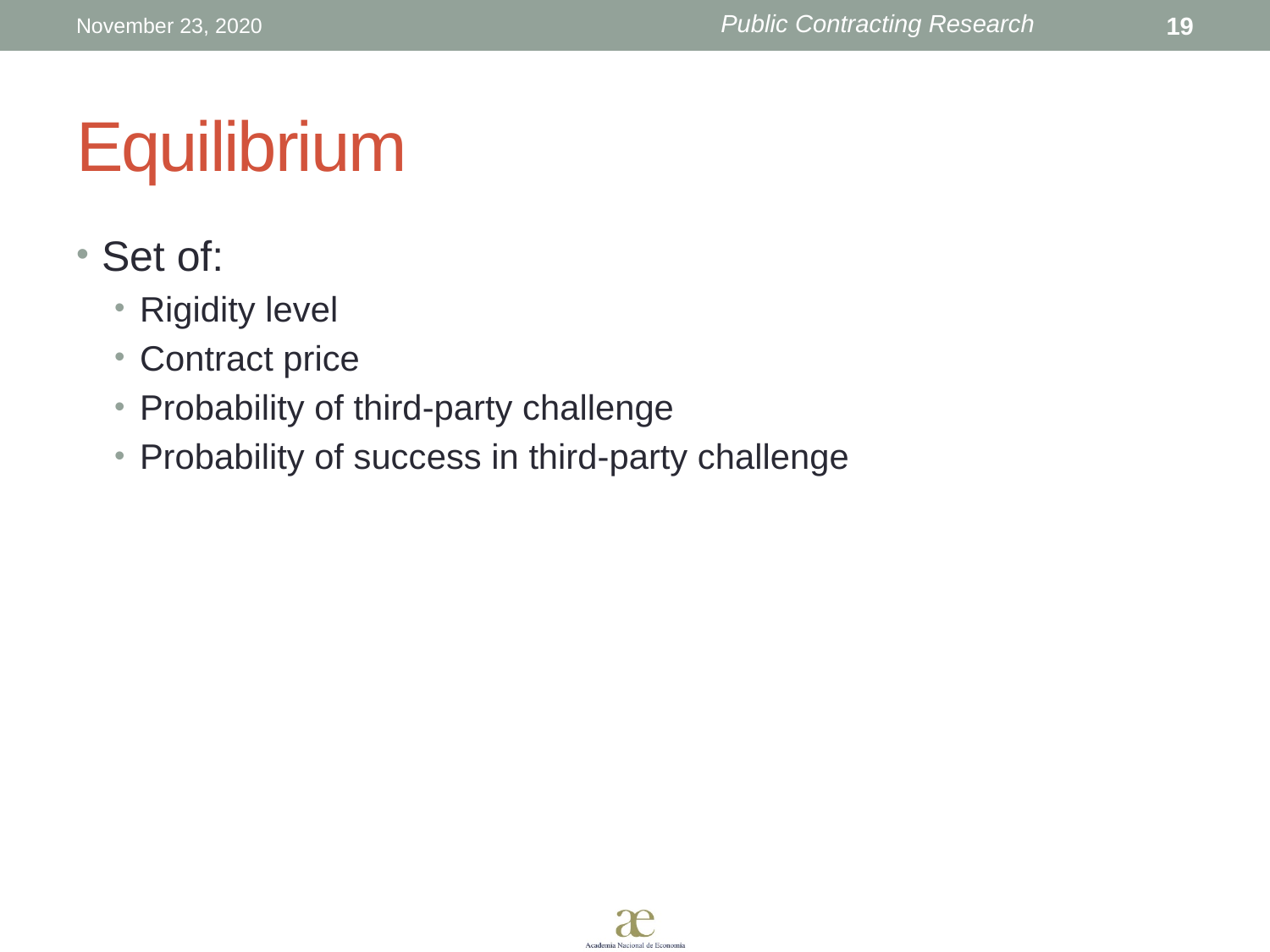

November 23, 2020
19
# Equilibrium
Set of:
Rigidity level
Contract price
Probability of third-party challenge
Probability of success in third-party challenge